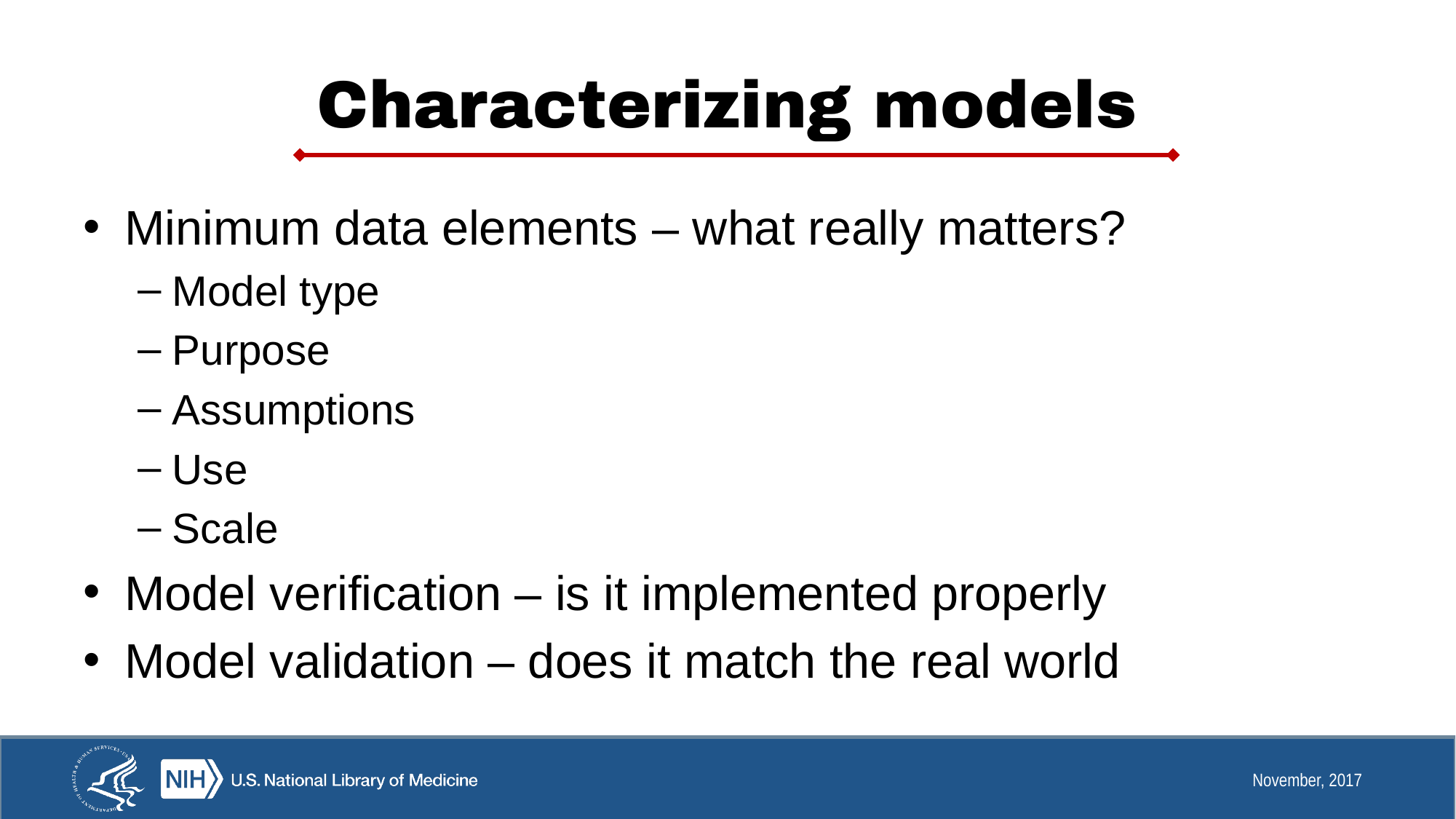

# Characterizing models
Minimum data elements – what really matters?
Model type
Purpose
Assumptions
Use
Scale
Model verification – is it implemented properly
Model validation – does it match the real world